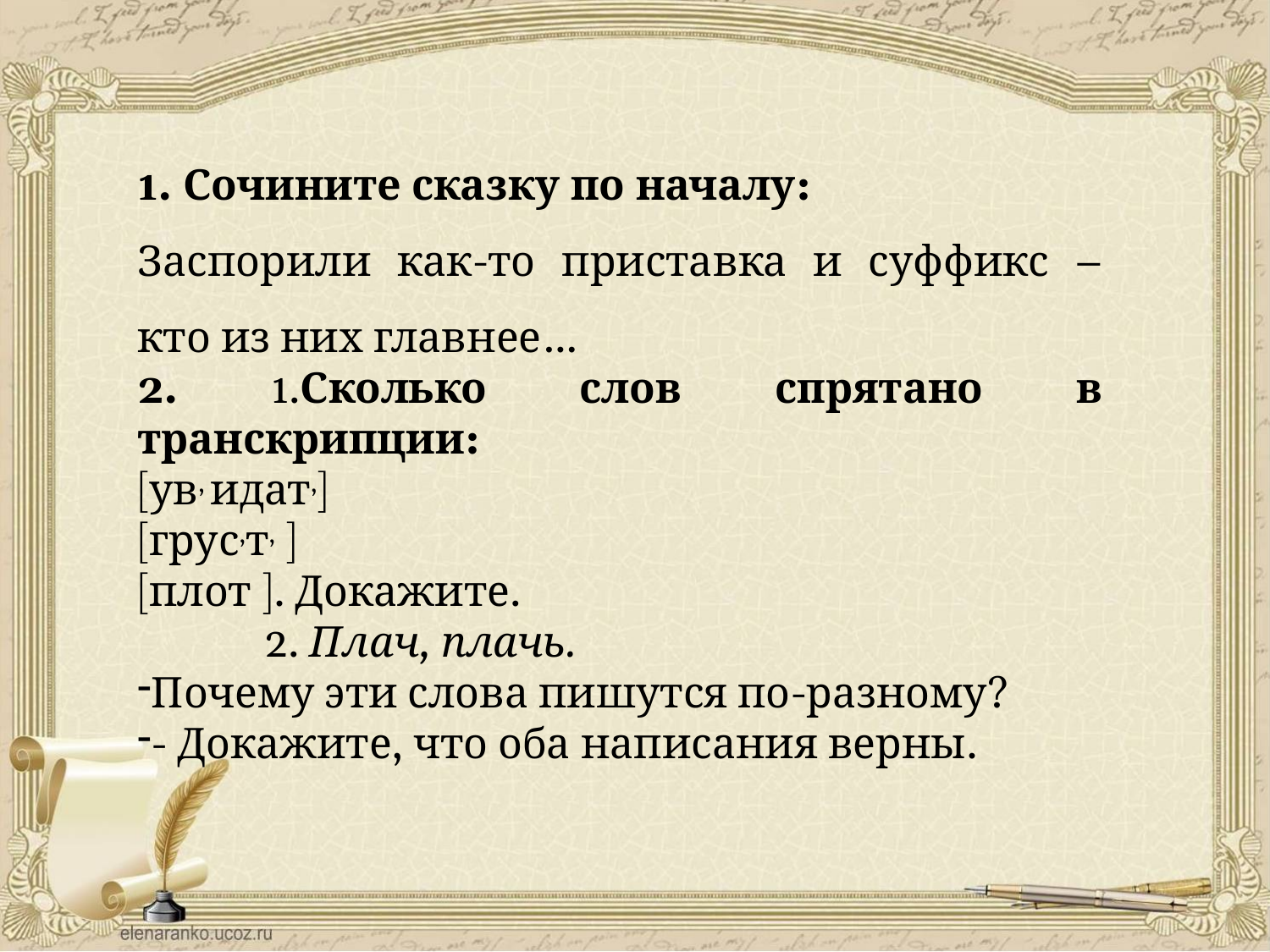

1. Сочините сказку по началу:
Заспорили как-то приставка и суффикс – кто из них главнее…
2. 1.Сколько слов спрятано в транскрипции:
[ув, идат,]
[грус,т, ]
[плот ]. Докажите.
	2. Плач, плачь.
Почему эти слова пишутся по-разному?
- Докажите, что оба написания верны.